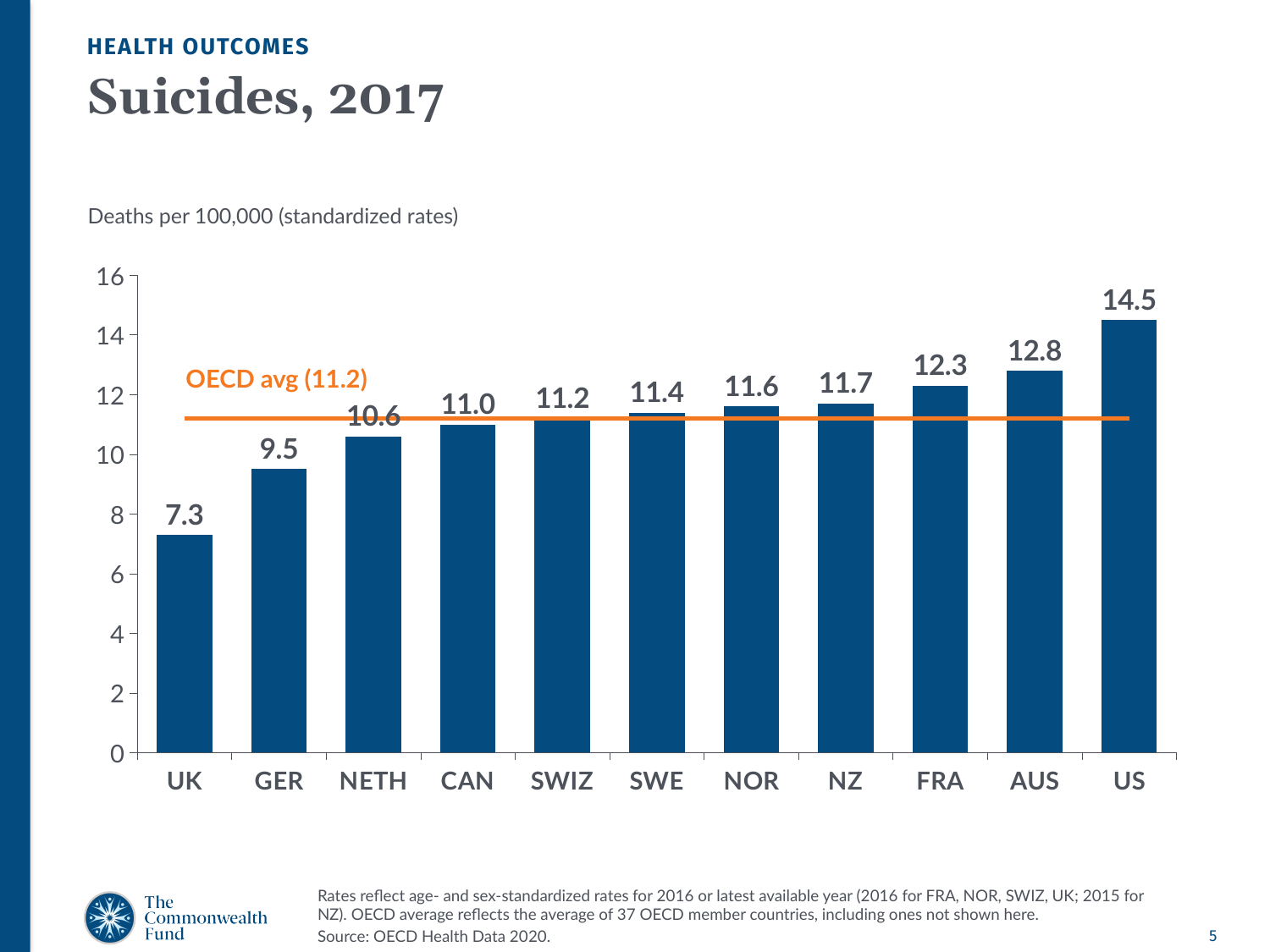

HEALTH OUTCOMES
# Suicides, 2017
Deaths per 100,000 (standardized rates)

### Chart

| Category |  |  |
|---|---|---|
| UK | 7.3 | 11.2 |
| GER | 9.5 | 11.2 |
| NETH | 10.6 | 11.2 |
| CAN | 11.0 | 11.2 |
| SWIZ | 11.2 | 11.2 |
| SWE | 11.4 | 11.2 |
| NOR | 11.6 | 11.2 |
| NZ | 11.7 | 11.2 |
| FRA | 12.3 | 11.2 |
| AUS | 12.8 | 11.2 |
| US | 14.5 | 11.2 |
OECD avg (11.2)
Rates reflect age- and sex-standardized rates for 2016 or latest available year (2016 for FRA, NOR, SWIZ, UK; 2015 for NZ). OECD average reflects the average of 37 OECD member countries, including ones not shown here.
Source: OECD Health Data 2020.